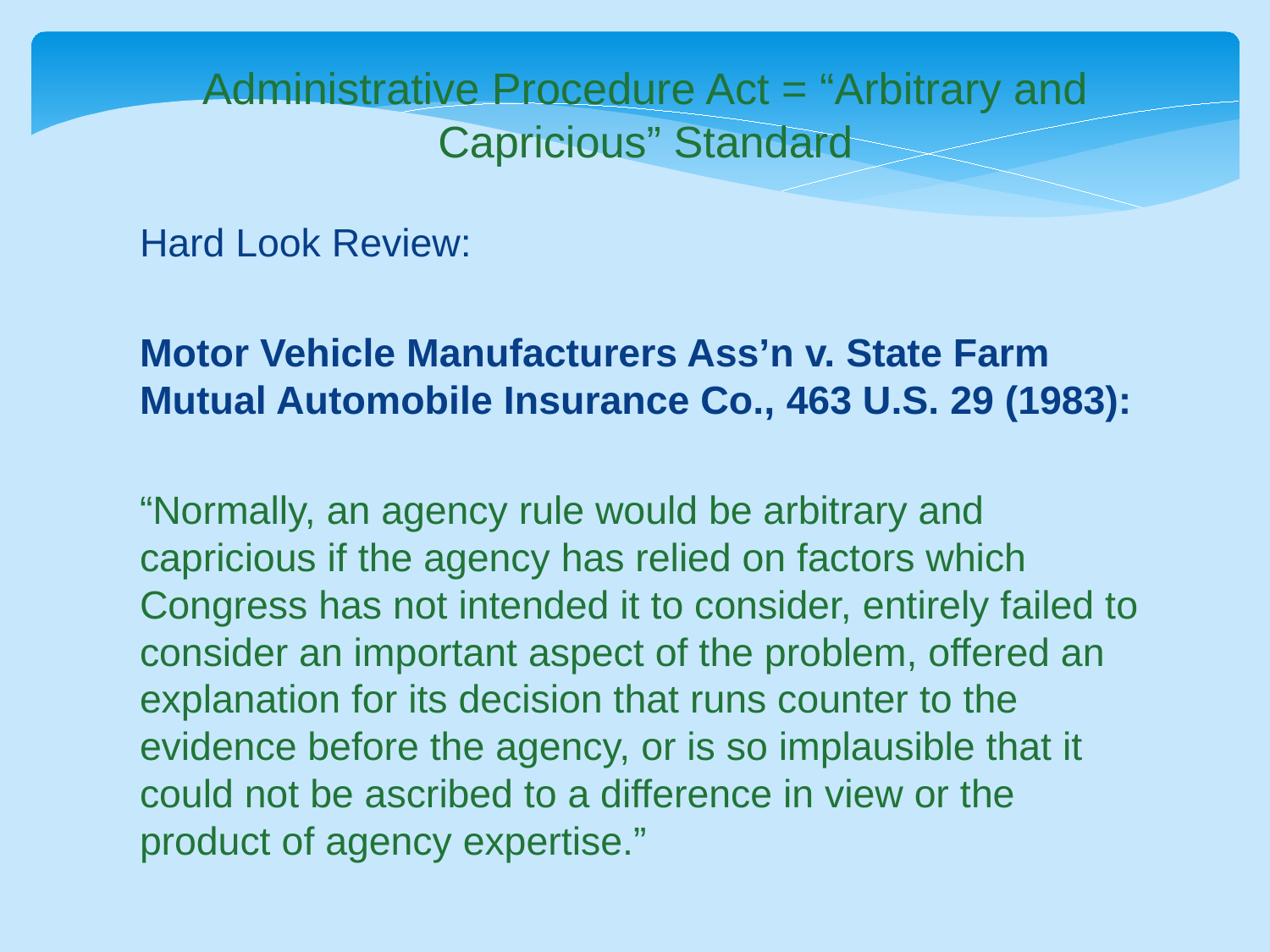

Administrative Procedure Act = “Arbitrary and Capricious” Standard
Hard Look Review:

Motor Vehicle Manufacturers Ass’n v. State Farm Mutual Automobile Insurance Co., 463 U.S. 29 (1983):

“Normally, an agency rule would be arbitrary and capricious if the agency has relied on factors which Congress has not intended it to consider, entirely failed to consider an important aspect of the problem, offered an explanation for its decision that runs counter to the evidence before the agency, or is so implausible that it could not be ascribed to a difference in view or the product of agency expertise.”